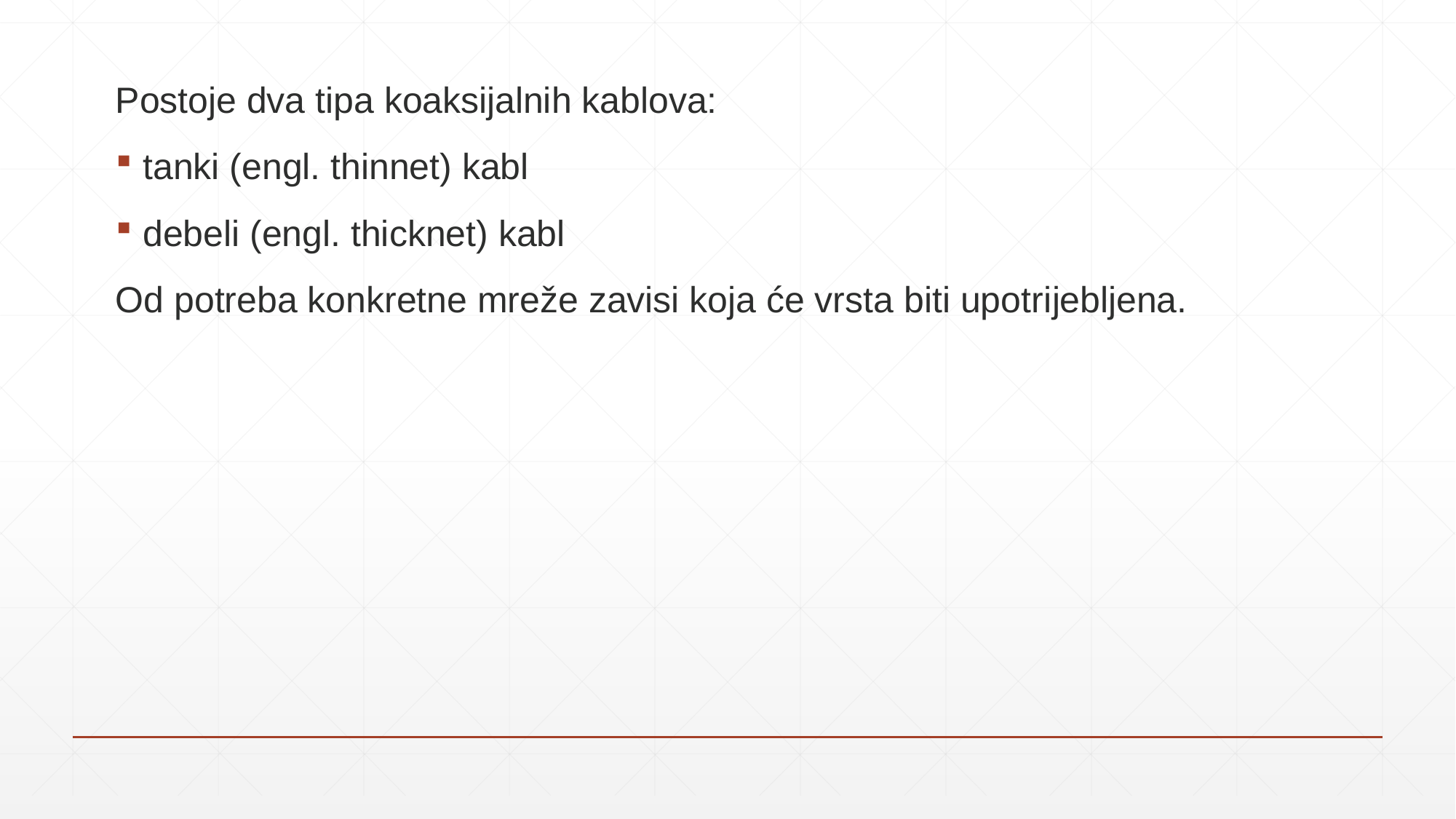

Postoje dva tipa koaksijalnih kablova:
tanki (engl. thinnet) kabl
debeli (engl. thicknet) kabl
Od potreba konkretne mreže zavisi koja će vrsta biti upotrijebljena.